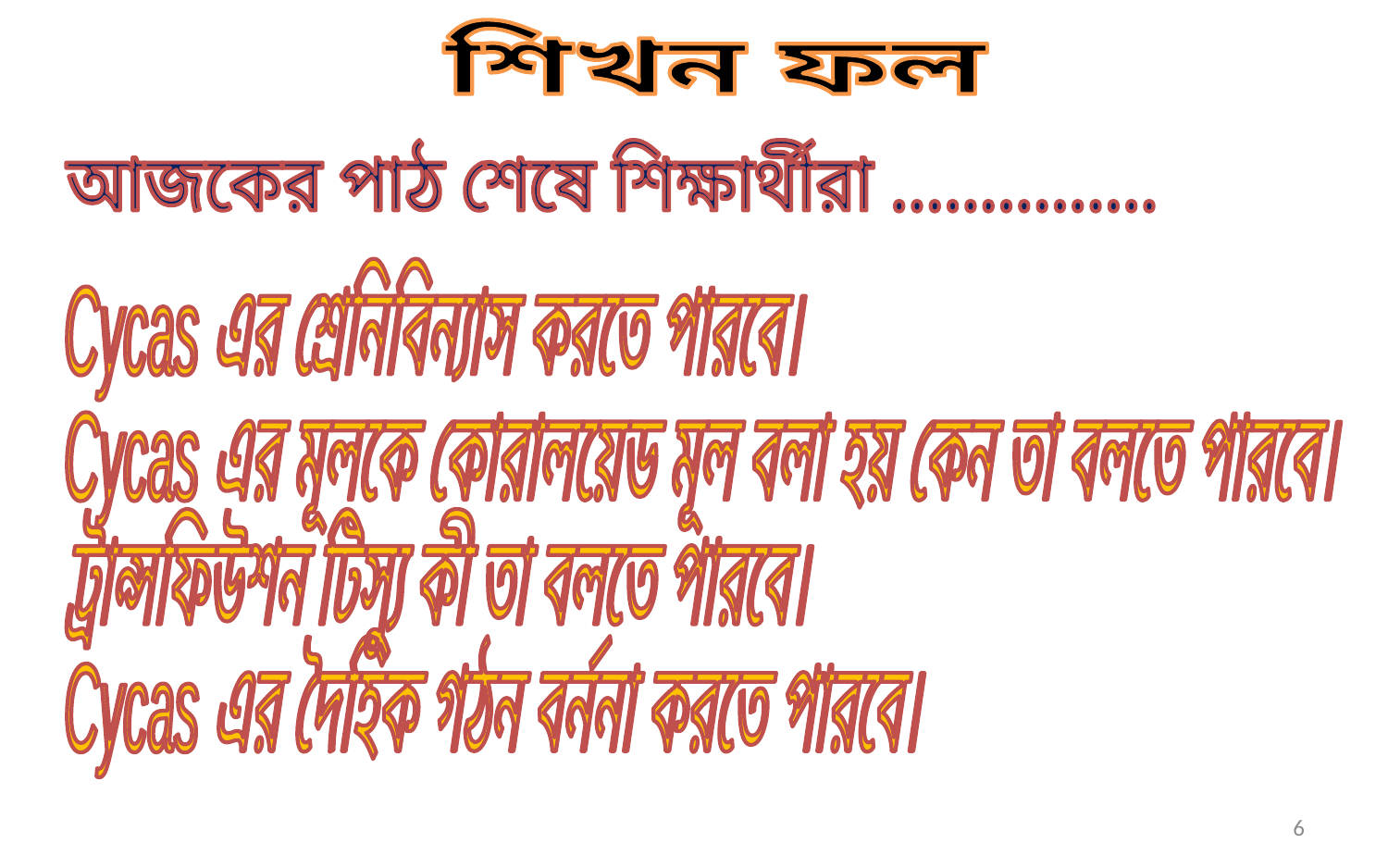

শিখন ফল
আজকের পাঠ শেষে শিক্ষার্থীরা ...............
Cycas এর শ্রেনিবিন্যাস করতে পারবে।
Cycas এর মূলকে কোরালয়েড মূল বলা হয় কেন তা বলতে পারবে।
ট্রান্সফিউশন টিস্যু কী তা বলতে পারবে।
Cycas এর দৈহিক গঠন বর্ননা করতে পারবে।
6